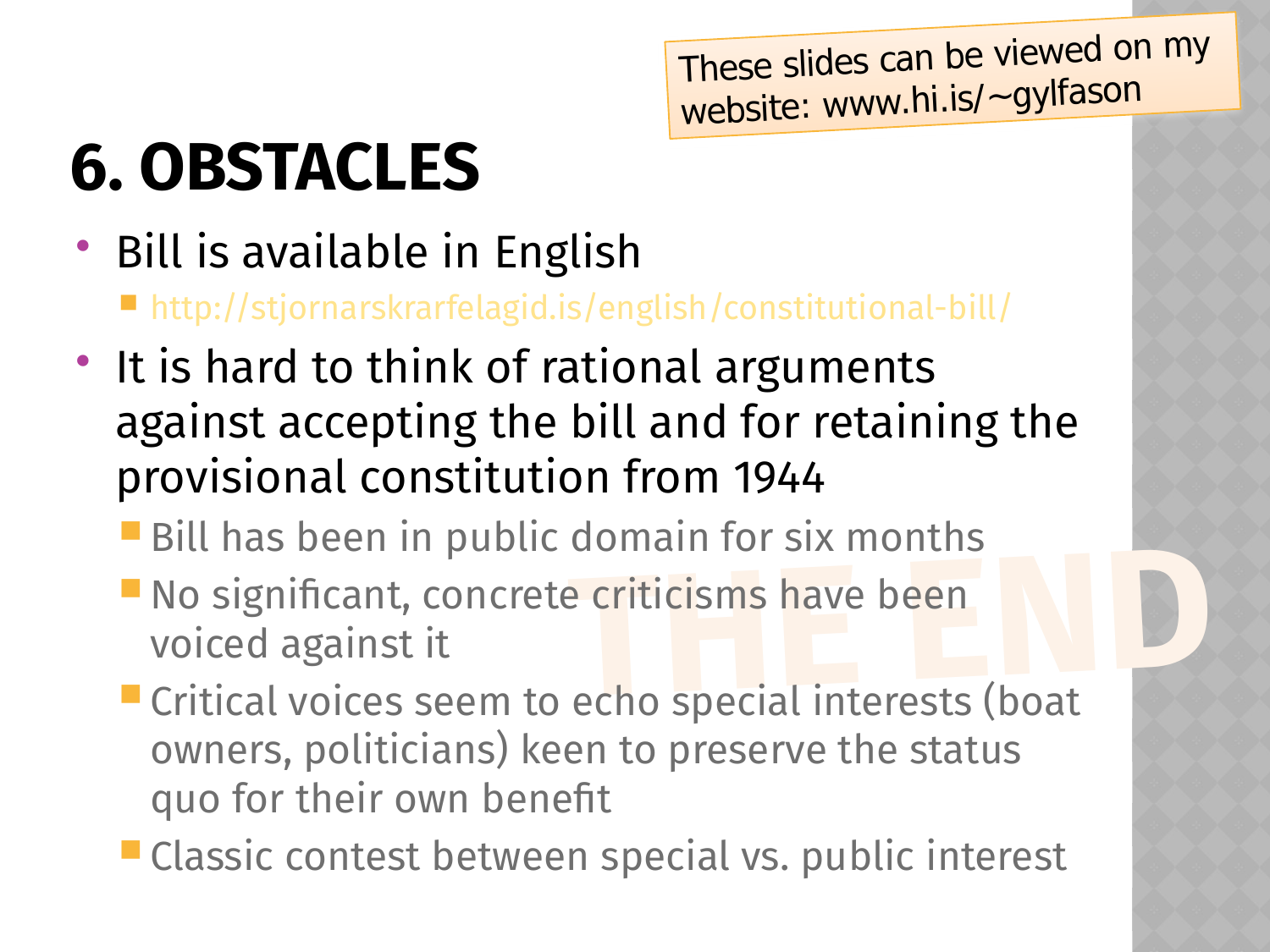

These slides can be viewed on my website: www.hi.is/~gylfason
# 6. obstacles
Bill is available in English
http://stjornarskrarfelagid.is/english/constitutional-bill/
It is hard to think of rational arguments against accepting the bill and for retaining the provisional constitution from 1944
Bill has been in public domain for six months
No significant, concrete criticisms have been voiced against it
Critical voices seem to echo special interests (boat owners, politicians) keen to preserve the status quo for their own benefit
Classic contest between special vs. public interest
The end